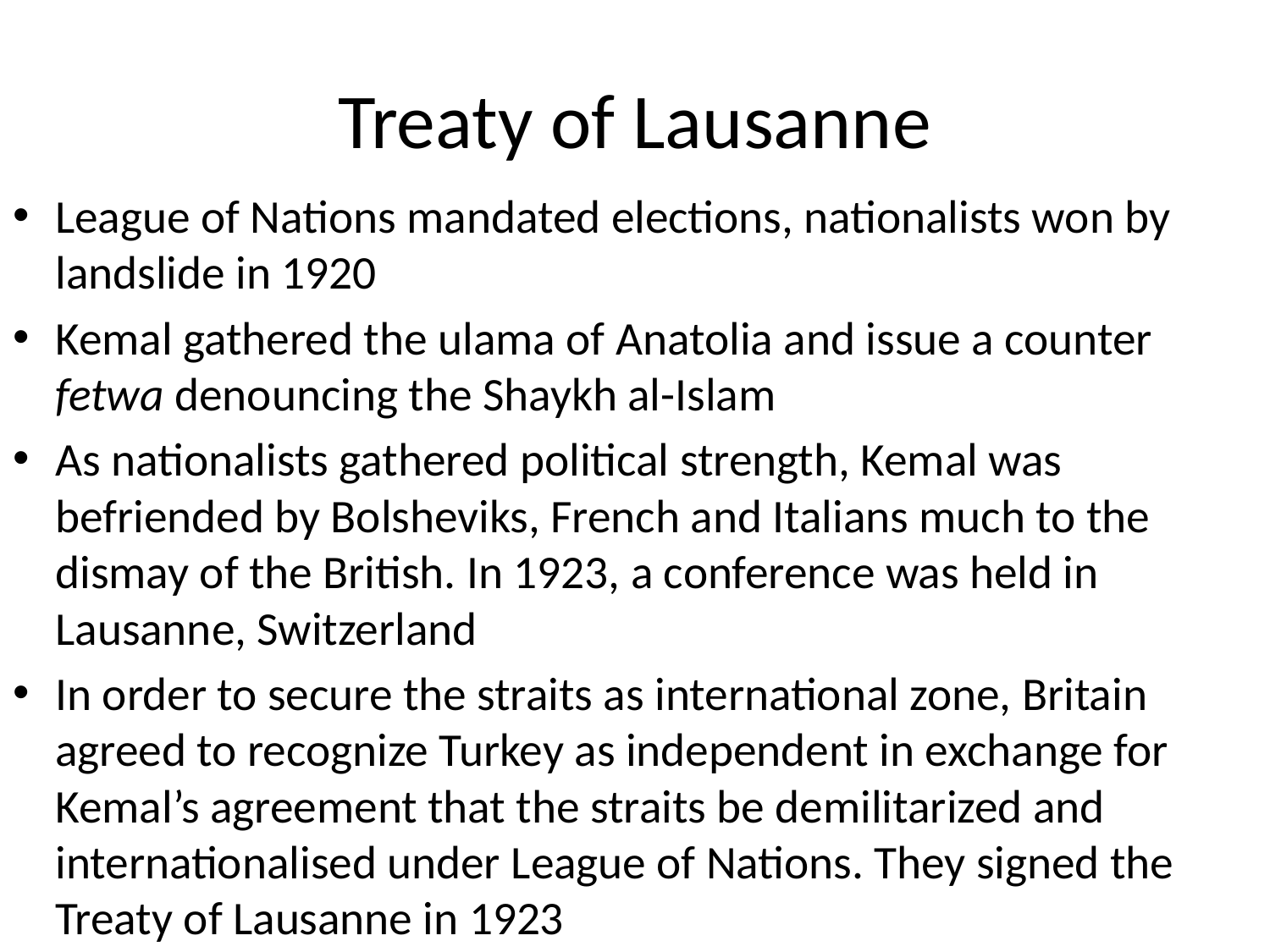

# Treaty of Lausanne
League of Nations mandated elections, nationalists won by landslide in 1920
Kemal gathered the ulama of Anatolia and issue a counter fetwa denouncing the Shaykh al-Islam
As nationalists gathered political strength, Kemal was befriended by Bolsheviks, French and Italians much to the dismay of the British. In 1923, a conference was held in Lausanne, Switzerland
In order to secure the straits as international zone, Britain agreed to recognize Turkey as independent in exchange for Kemal’s agreement that the straits be demilitarized and internationalised under League of Nations. They signed the Treaty of Lausanne in 1923